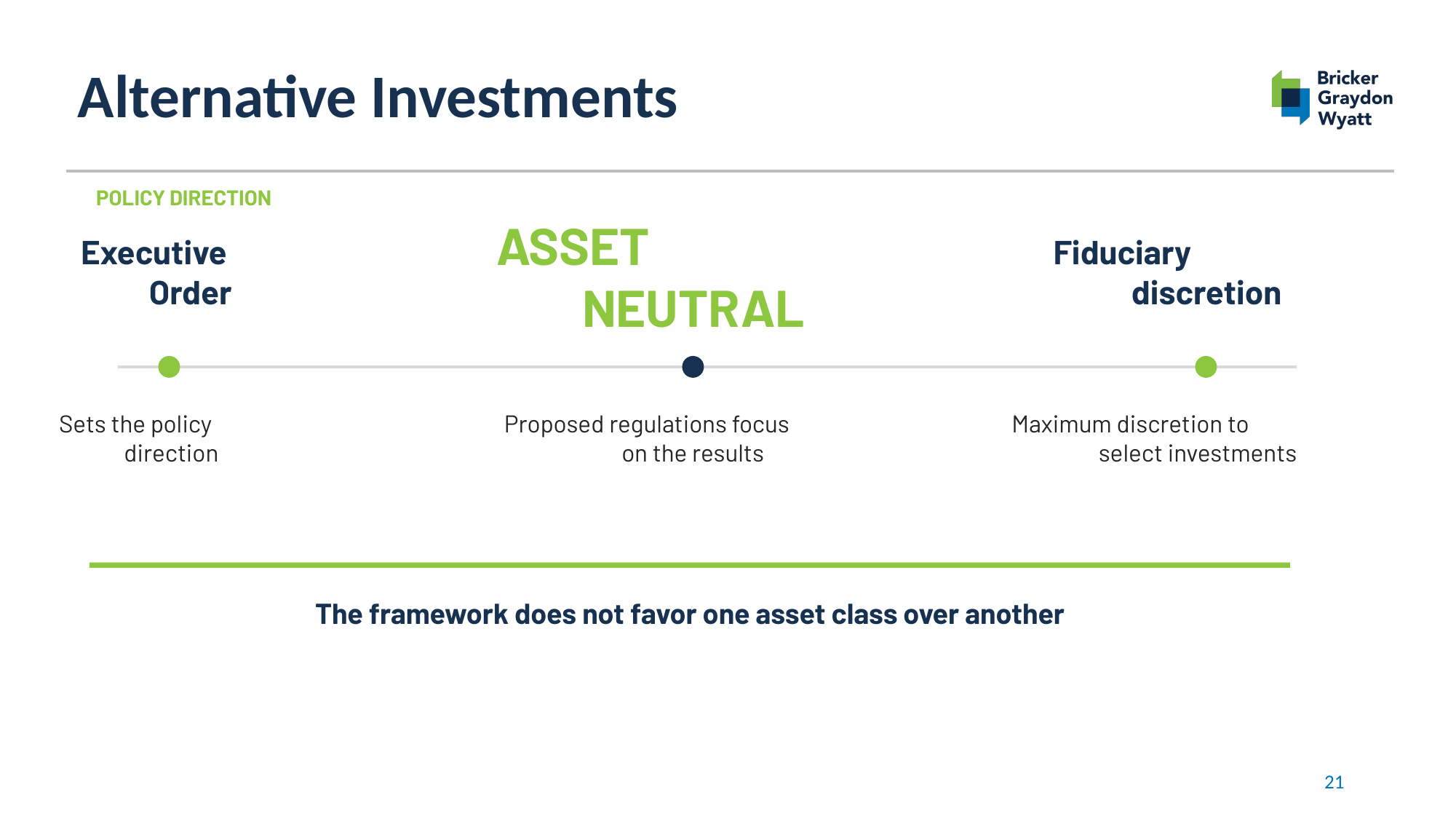

# Alternative Investments
POLICY DIRECTION
ASSET
NEUTRAL
Executive
Order
Fiduciary
discretion

Sets the policy
direction
Proposed regulations focus
on the results
Maximum discretion to
select investments

The framework does not favor one asset class over another